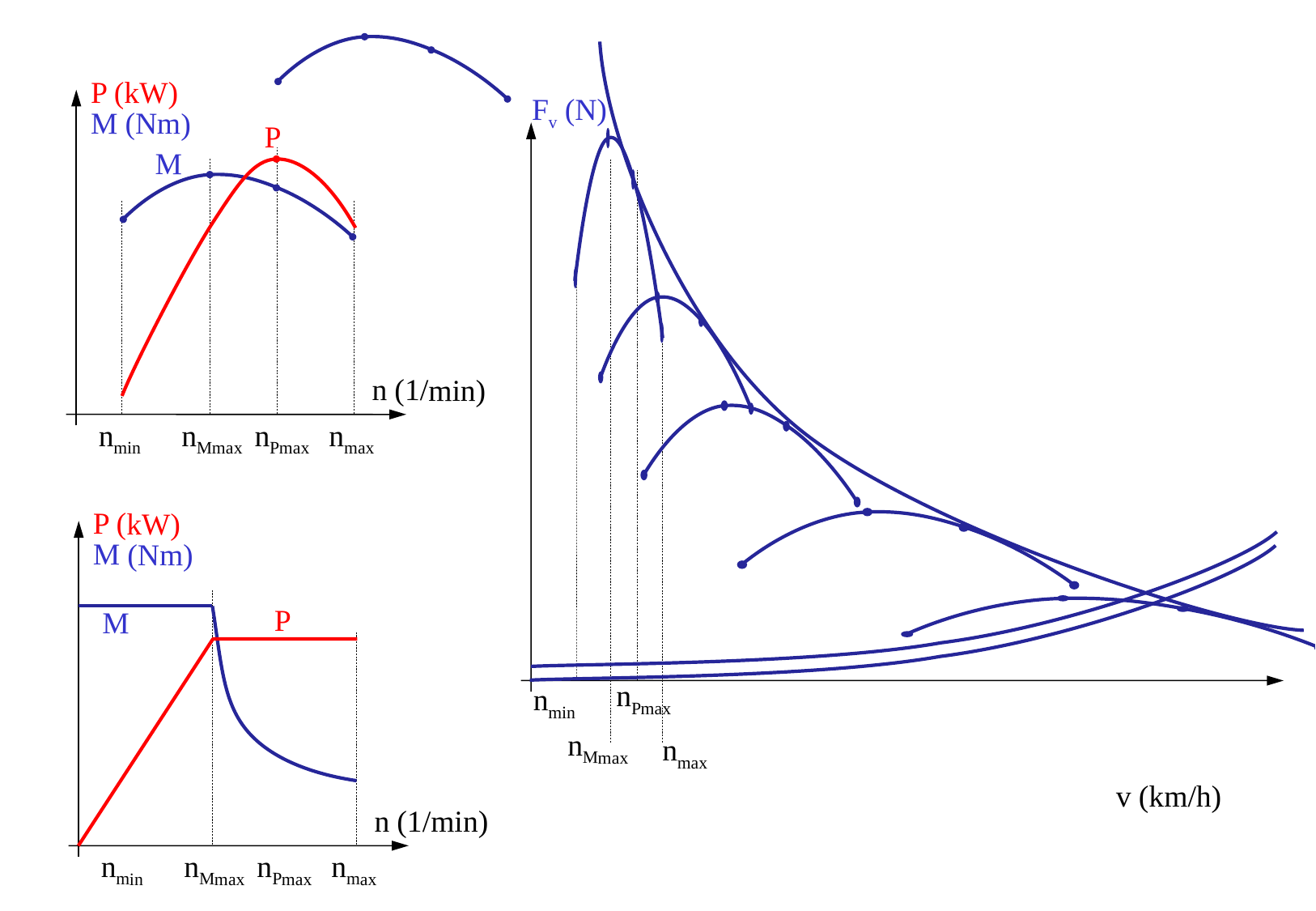

P (kW)

Fv (N)

M (Nm)
P

M

n (1/min)

nmax
nmin
nMmax
nPmax
P (kW)

M (Nm)
P

M

nPmax
nmin

nMmax
nmax
v (km/h)
n (1/min)
nmax
nmin
nMmax
nPmax